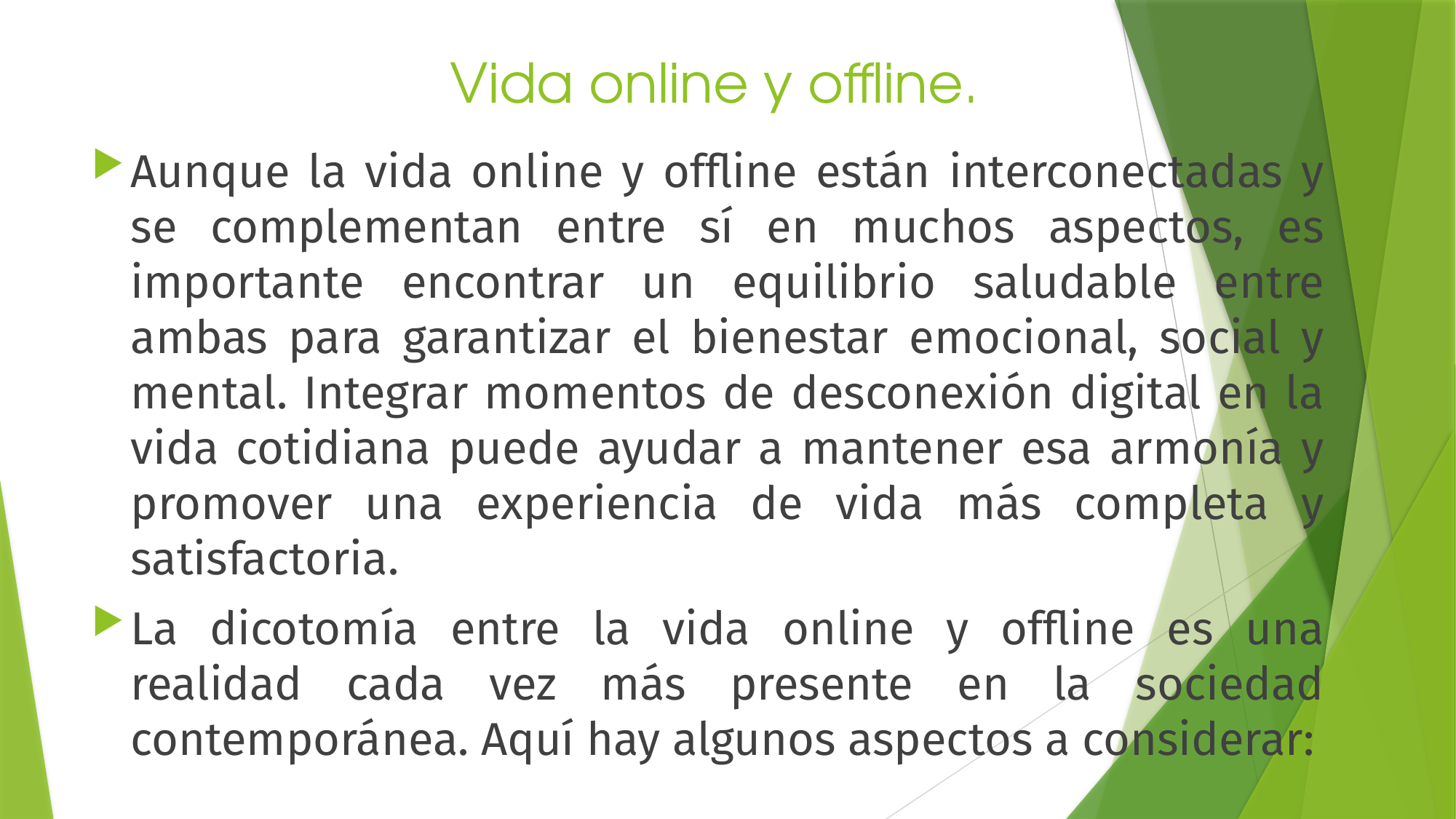

# Vida online y offline.
Aunque la vida online y offline están interconectadas y se complementan entre sí en muchos aspectos, es importante encontrar un equilibrio saludable entre ambas para garantizar el bienestar emocional, social y mental. Integrar momentos de desconexión digital en la vida cotidiana puede ayudar a mantener esa armonía y promover una experiencia de vida más completa y satisfactoria.
La dicotomía entre la vida online y offline es una realidad cada vez más presente en la sociedad contemporánea. Aquí hay algunos aspectos a considerar: